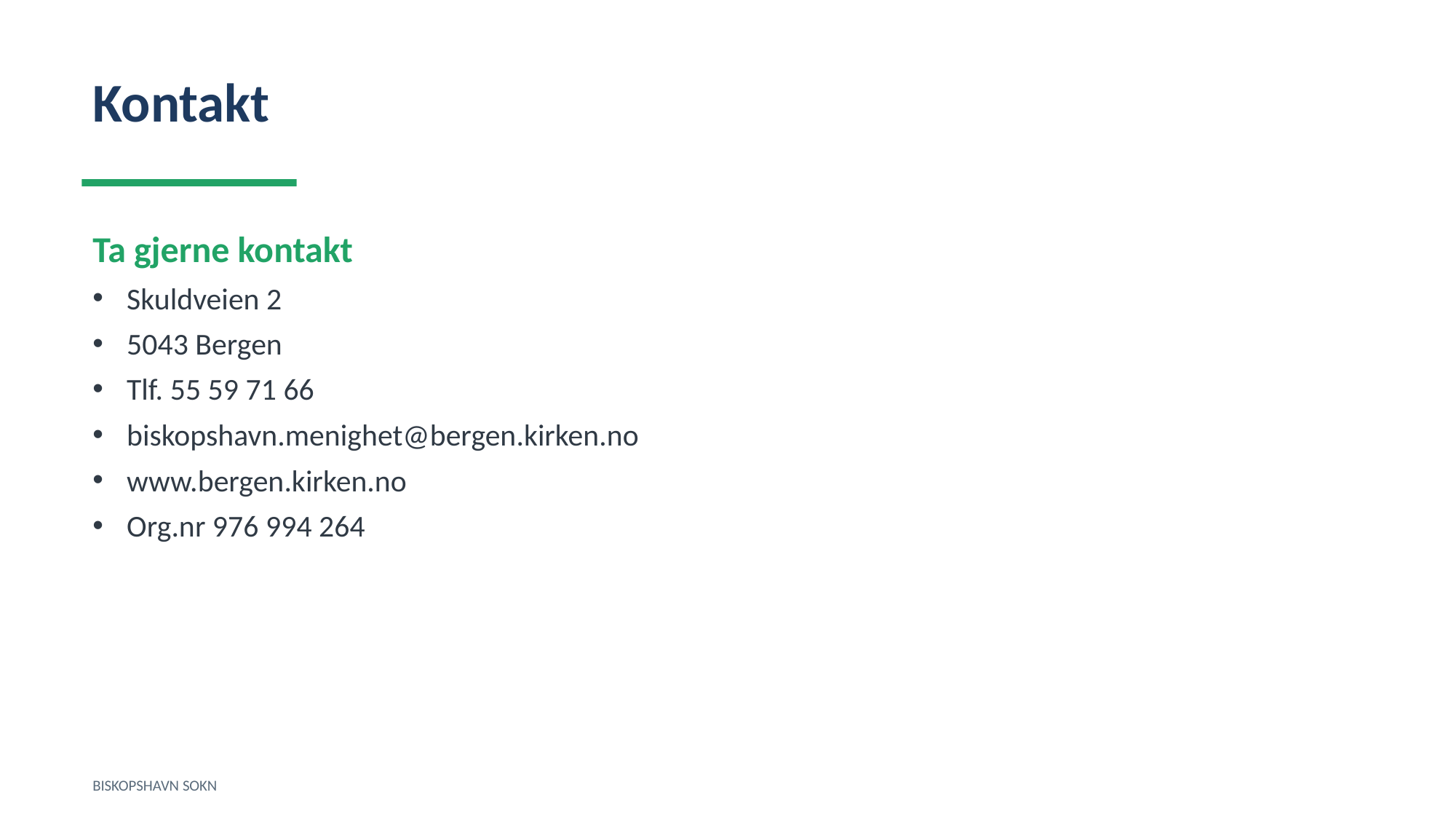

Kontakt

Ta gjerne kontakt
Skuldveien 2
5043 Bergen
Tlf. 55 59 71 66
biskopshavn.menighet@bergen.kirken.no
www.bergen.kirken.no
Org.nr 976 994 264
BISKOPSHAVN SOKN